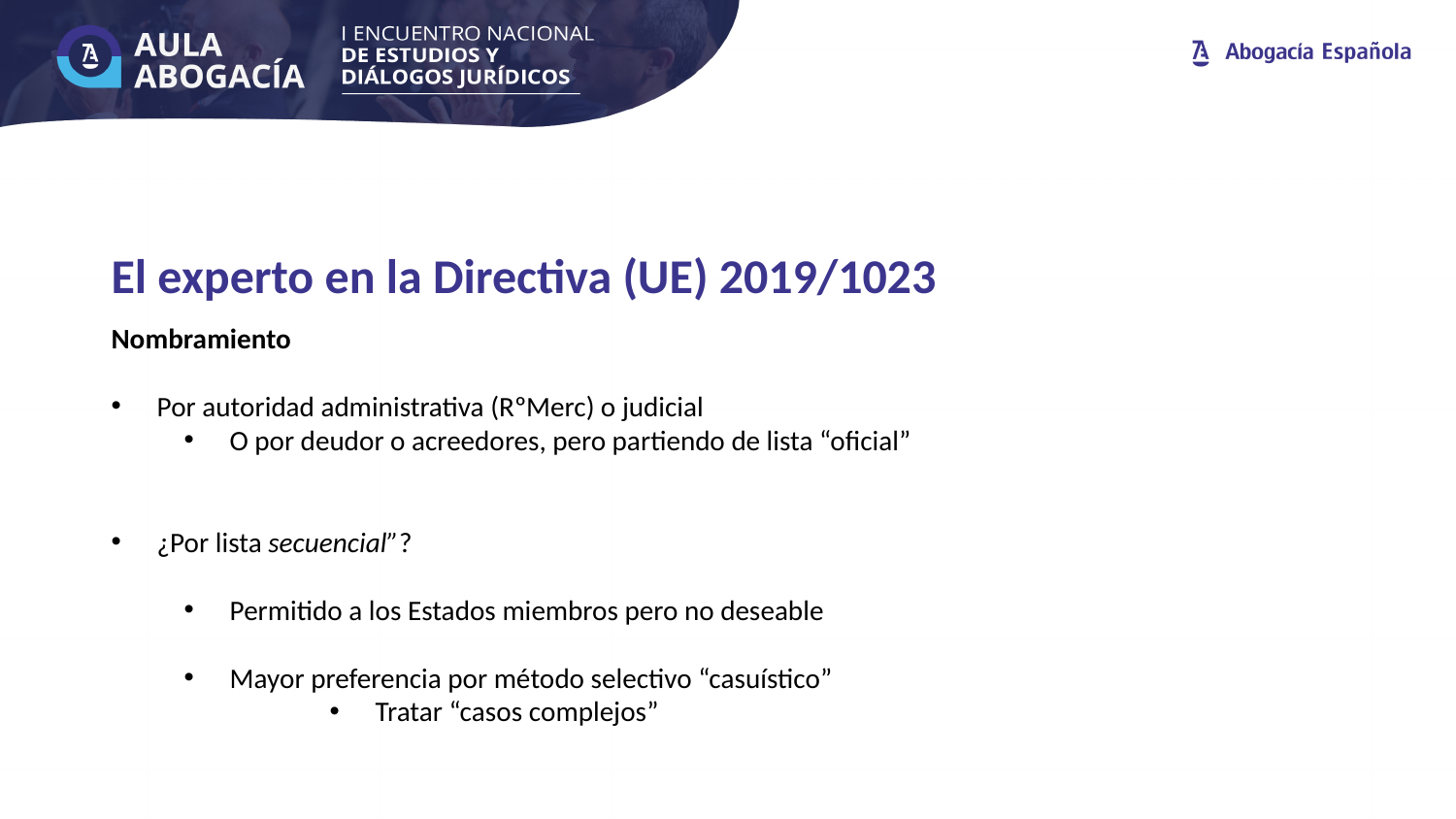

El experto en la Directiva (UE) 2019/1023
Nombramiento

Por autoridad administrativa (RºMerc) o judicial
O por deudor o acreedores, pero partiendo de lista “oficial”

¿Por lista secuencial”?

Permitido a los Estados miembros pero no deseable

Mayor preferencia por método selectivo “casuístico”
Tratar “casos complejos”